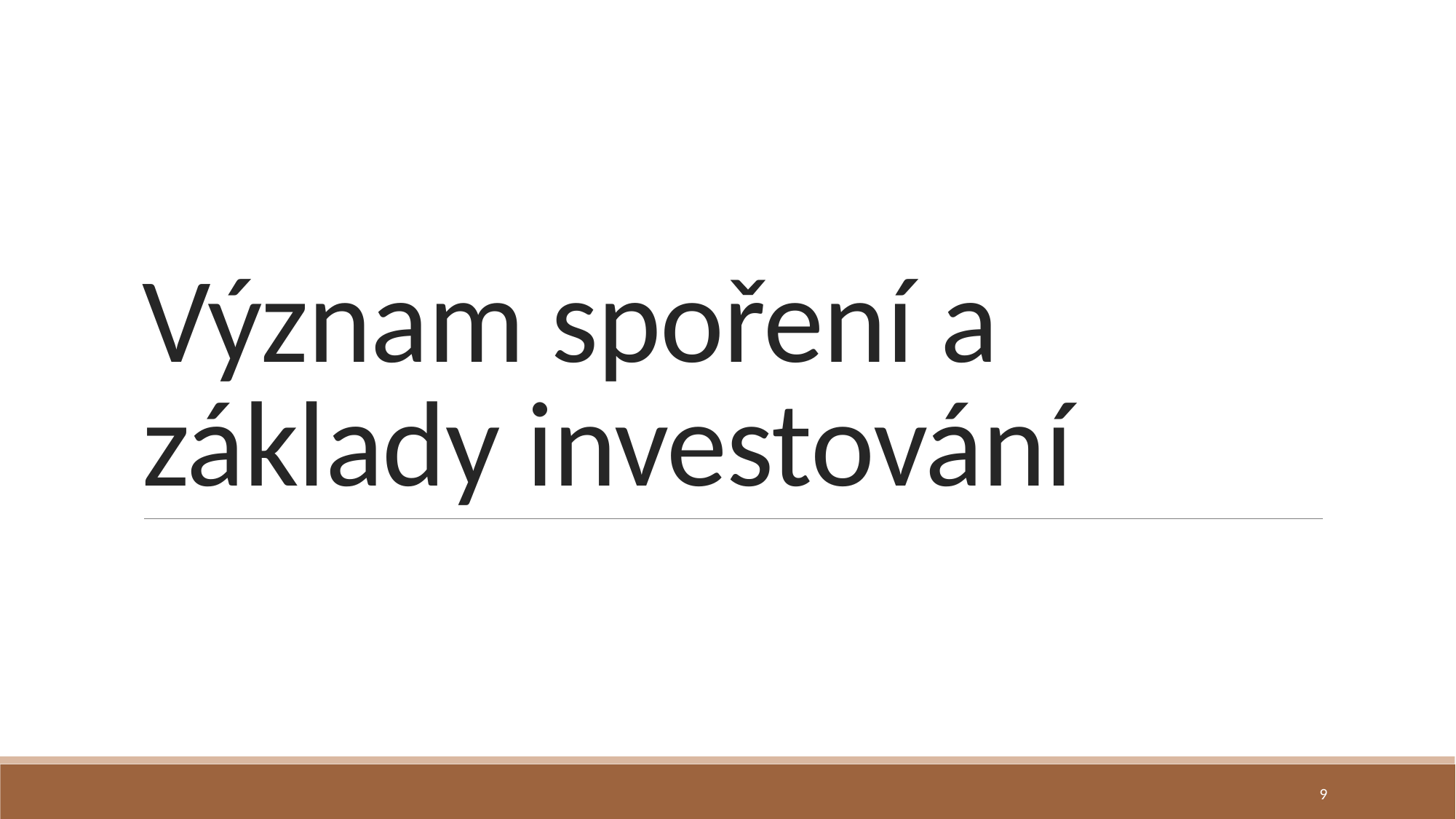

# Význam spoření a základy investování

9